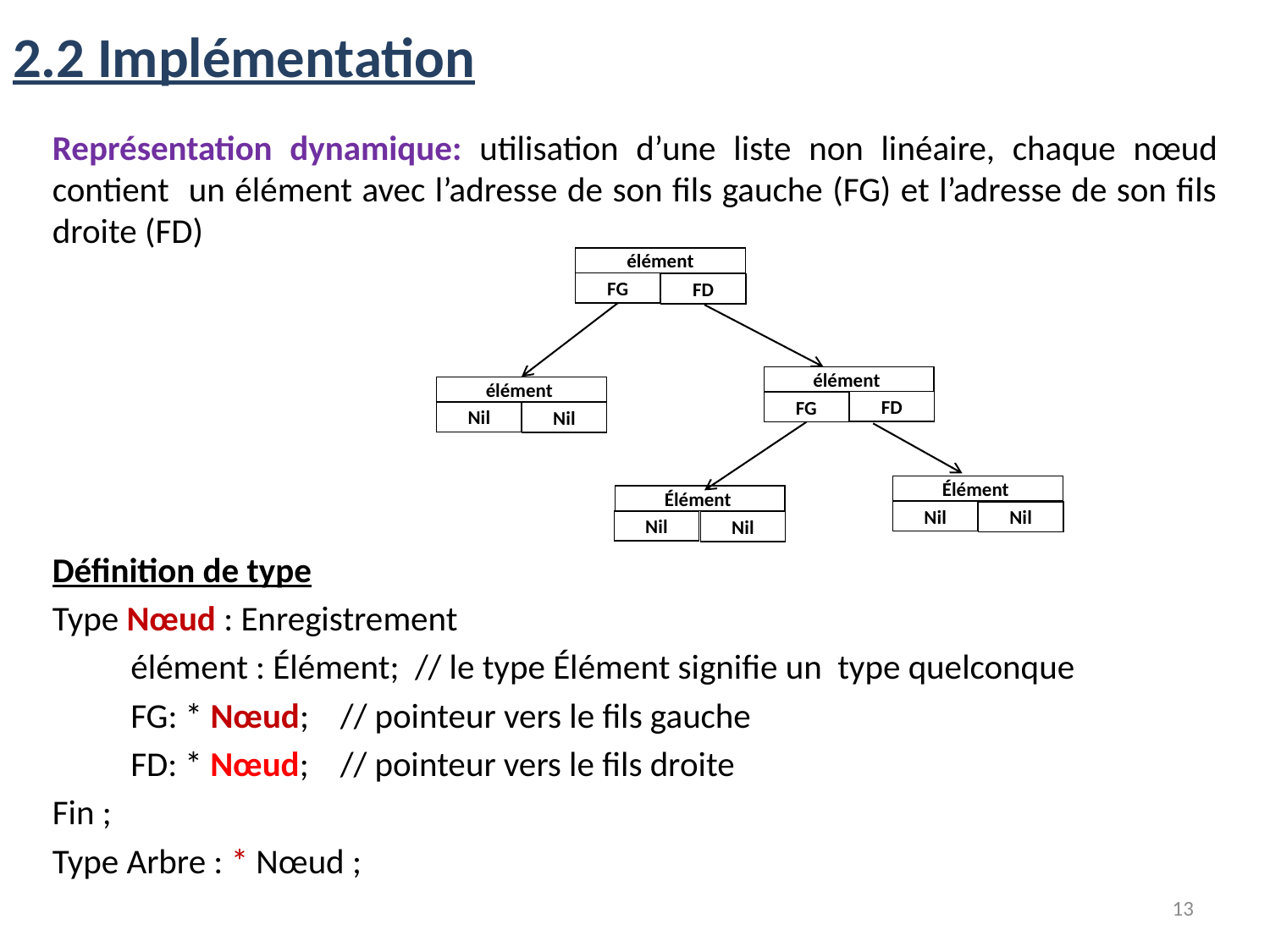

# 2.2 Implémentation
Représentation dynamique: utilisation d’une liste non linéaire, chaque nœud contient  un élément avec l’adresse de son fils gauche (FG) et l’adresse de son fils droite (FD)

Définition de type
Type Nœud : Enregistrement
          élément : Élément;  // le type Élément signifie un  type quelconque
          FG: * Nœud;    // pointeur vers le fils gauche
          FD: * Nœud;    // pointeur vers le fils droite
Fin ;
Type Arbre : * Nœud ;
élément
FG
FD
élément
FD
FG
élément
Nil
Nil
Élément
Nil
Nil
Élément
Nil
Nil
13